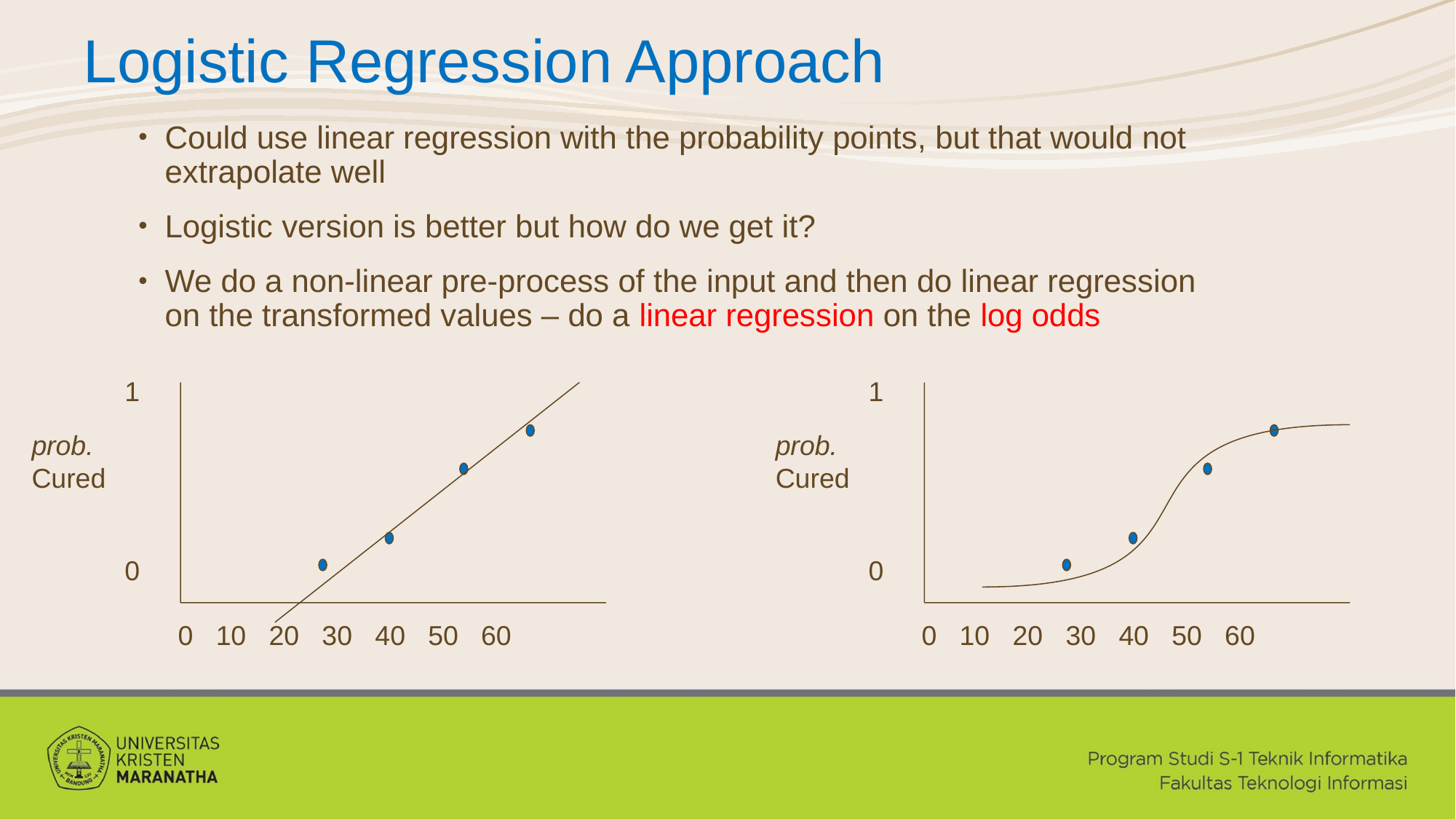

# Logistic Regression Approach
Could use linear regression with the probability points, but that would not extrapolate well
Logistic version is better but how do we get it?
We do a non-linear pre-process of the input and then do linear regression on the transformed values – do a linear regression on the log odds
1
1

prob.
Cured
prob.
Cured

0
0

0   10   20   30   40   50   60
0   10   20   30   40   50   60